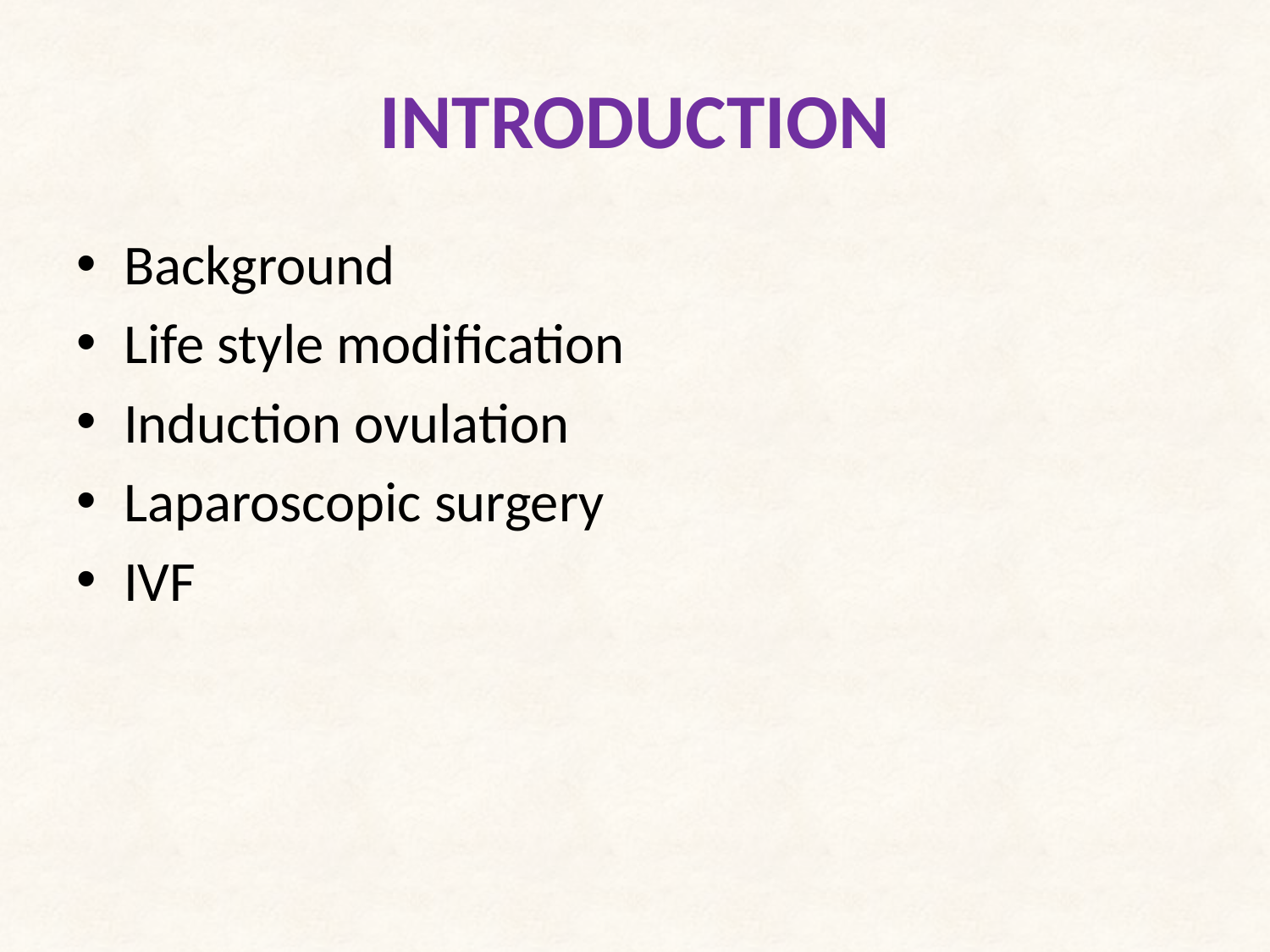

# INTRODUCTION
Background
Life style modification
Induction ovulation
Laparoscopic surgery
IVF